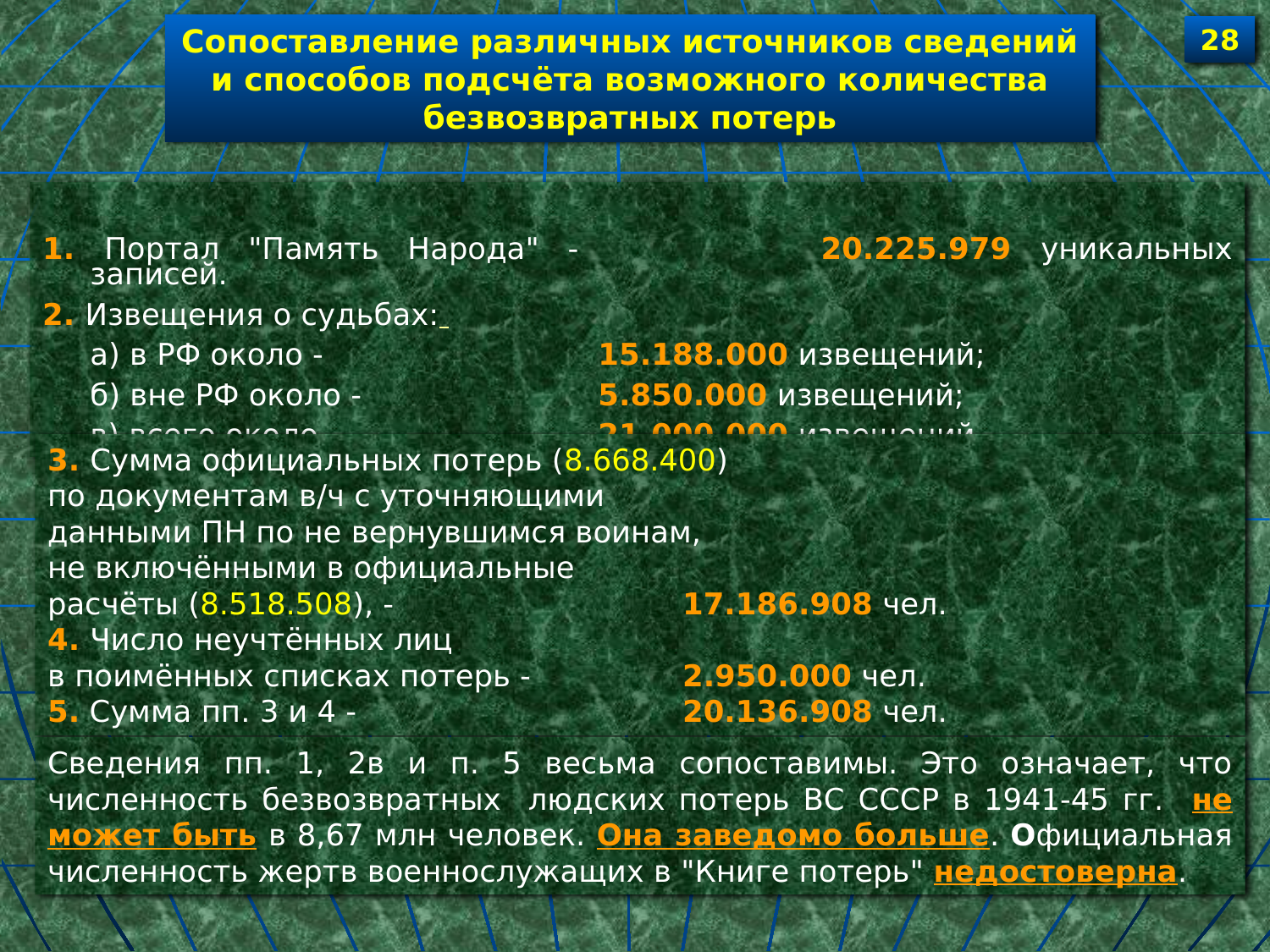

Сопоставление различных источников сведений и способов подсчёта возможного количества безвозвратных потерь
28

1. Портал "Память Народа" - 		20.225.979 уникальных записей.
2. Извещения о судьбах:
	а) в РФ около - 			15.188.000 извещений;
	б) вне РФ около - 		5.850.000 извещений;
	в) всего около - 		21.000.000 извещений.

3. Сумма официальных потерь (8.668.400)
по документам в/ч с уточняющими
данными ПН по не вернувшимся воинам,
не включёнными в официальные
расчёты (8.518.508), - 			17.186.908 чел.
4. Число неучтённых лиц
в поимённых списках потерь - 		2.950.000 чел.
5. Сумма пп. 3 и 4 - 			20.136.908 чел.
Сведения пп. 1, 2в и п. 5 весьма сопоставимы. Это означает, что численность безвозвратных  людских потерь ВС СССР в 1941-45 гг.  не может быть в 8,67 млн человек. Она заведомо больше. Официальная численность жертв военнослужащих в "Книге потерь" недостоверна.